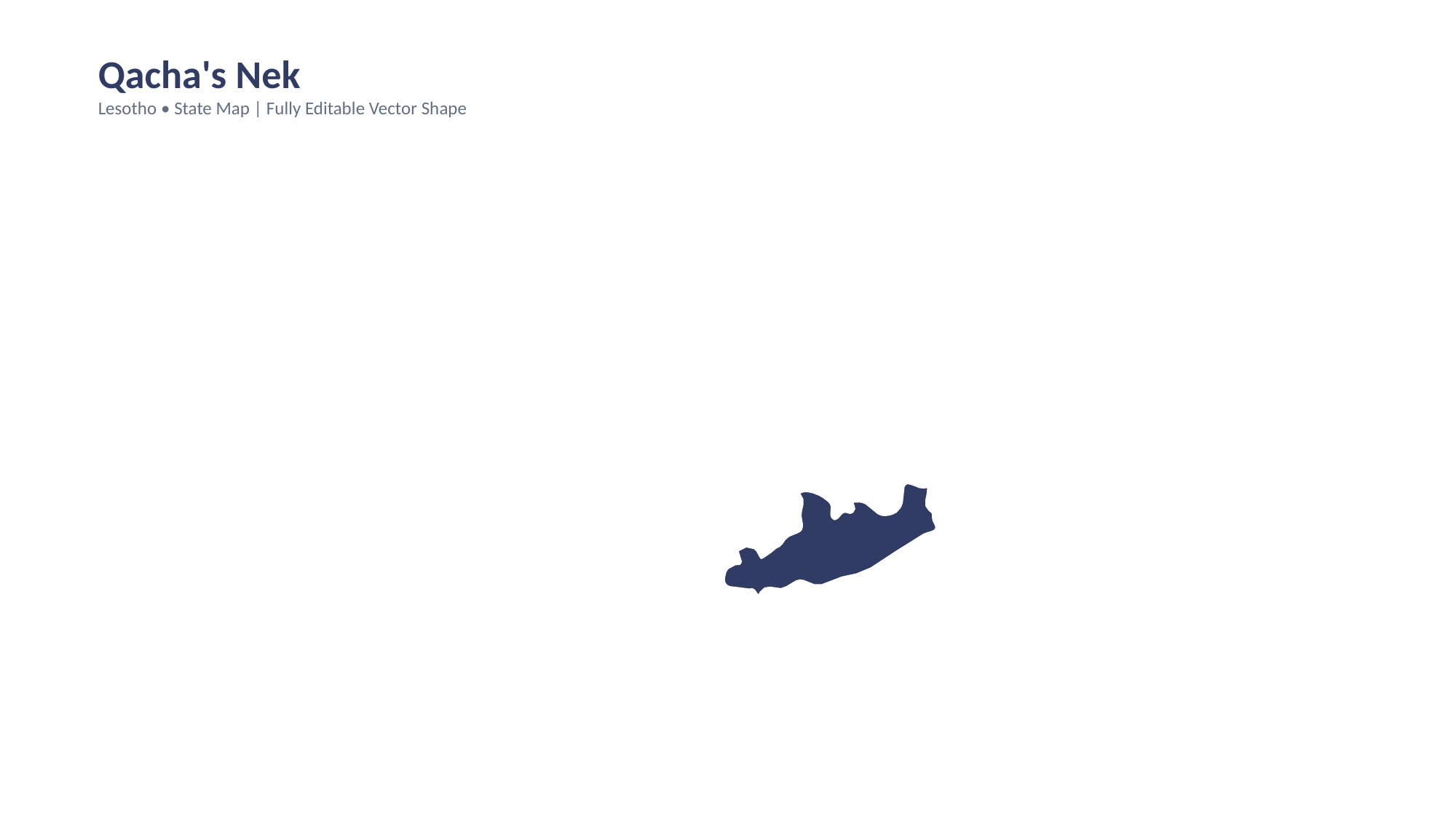

Qacha's Nek
Lesotho • State Map | Fully Editable Vector Shape